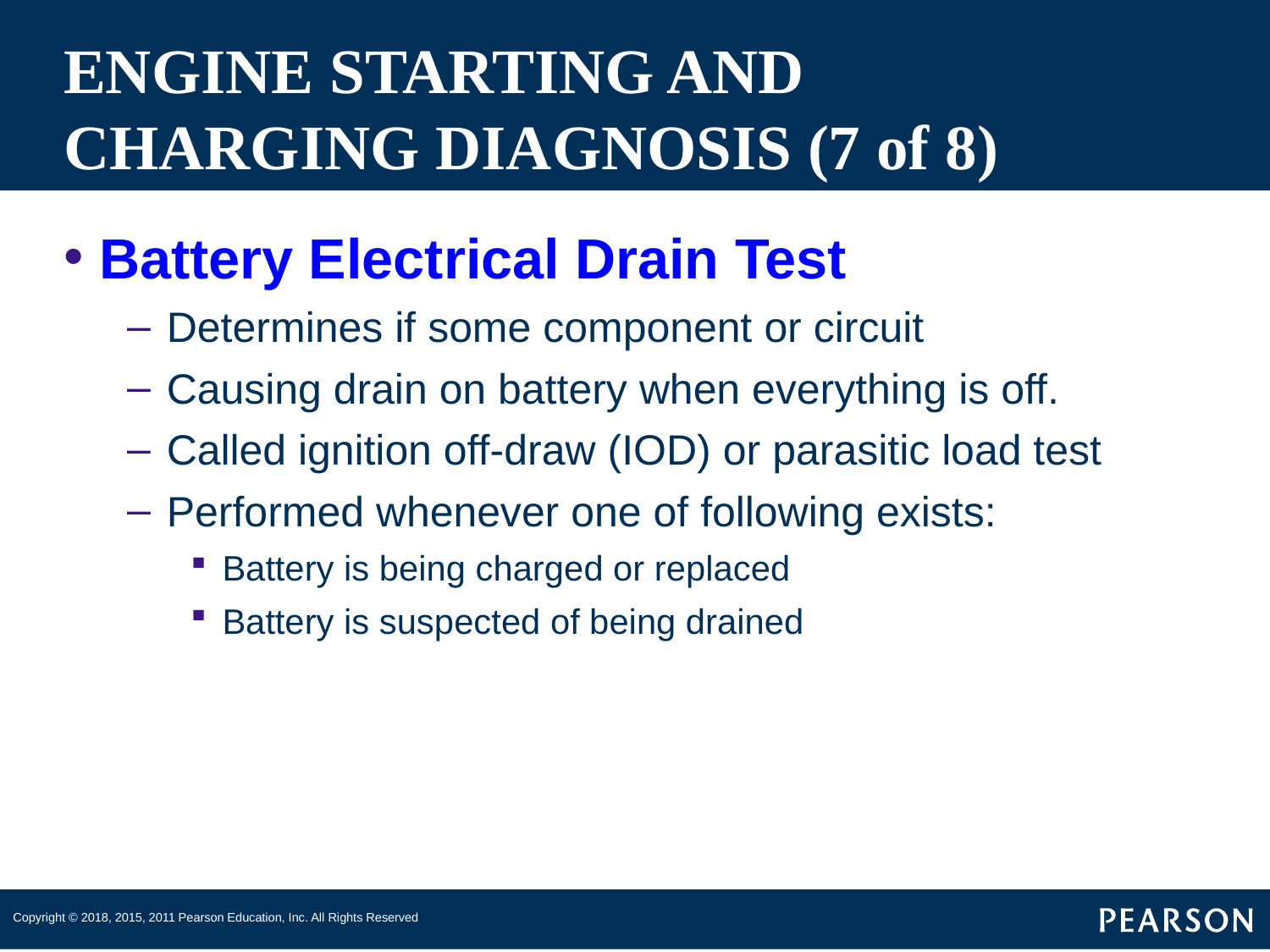

# ENGINE STARTING AND CHARGING DIAGNOSIS (7 of 8)
Battery Electrical Drain Test
Determines if some component or circuit
Causing drain on battery when everything is off.
Called ignition off-draw (IOD) or parasitic load test
Performed whenever one of following exists:
Battery is being charged or replaced
Battery is suspected of being drained